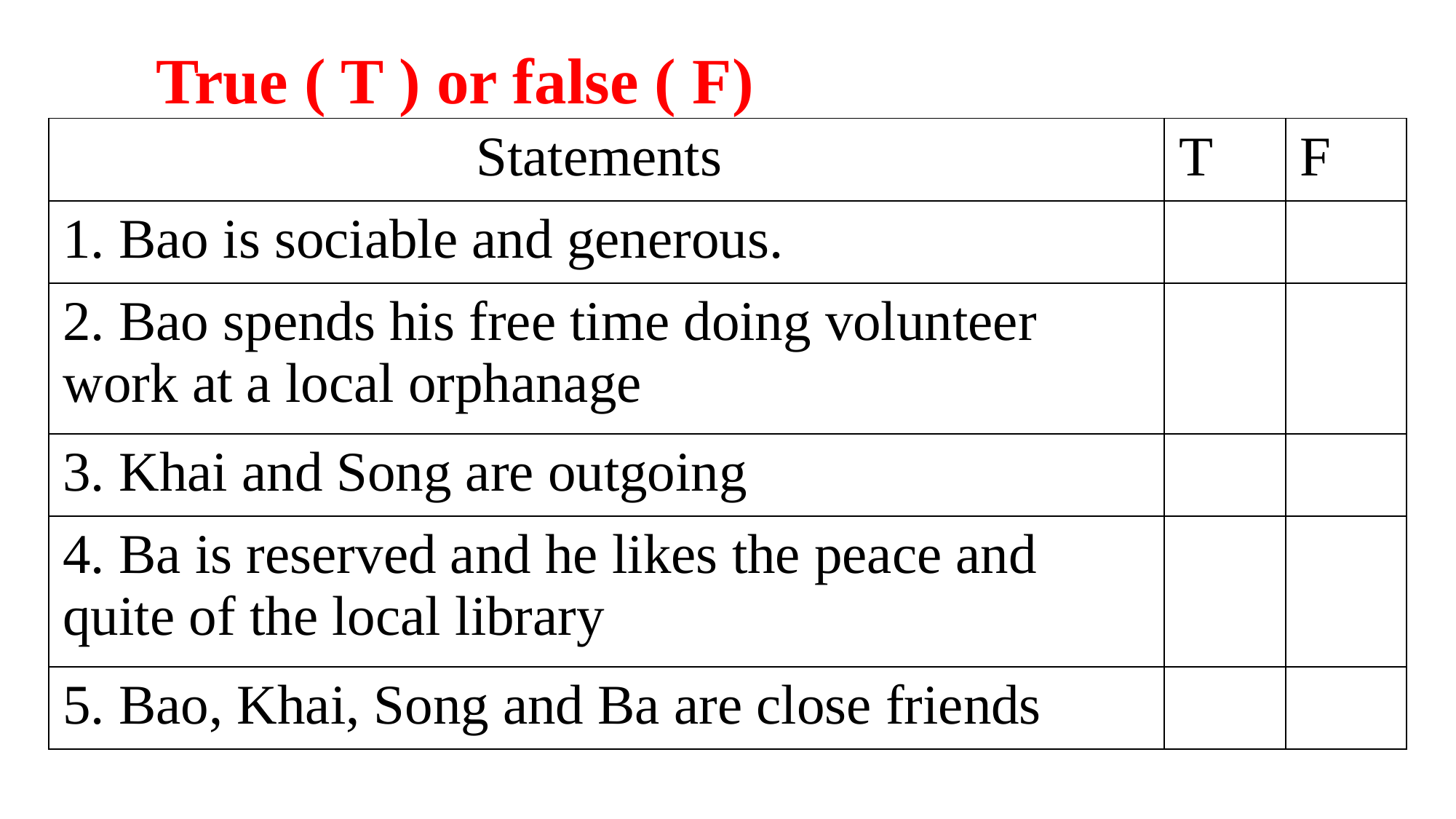

True ( T ) or false ( F)
| Statements | T | F |
| --- | --- | --- |
| 1. Bao is sociable and generous. |  |  |
| 2. Bao spends his free time doing volunteer work at a local orphanage |  |  |
| 3. Khai and Song are outgoing |  |  |
| 4. Ba is reserved and he likes the peace and quite of the local library |  |  |
| 5. Bao, Khai, Song and Ba are close friends |  |  |